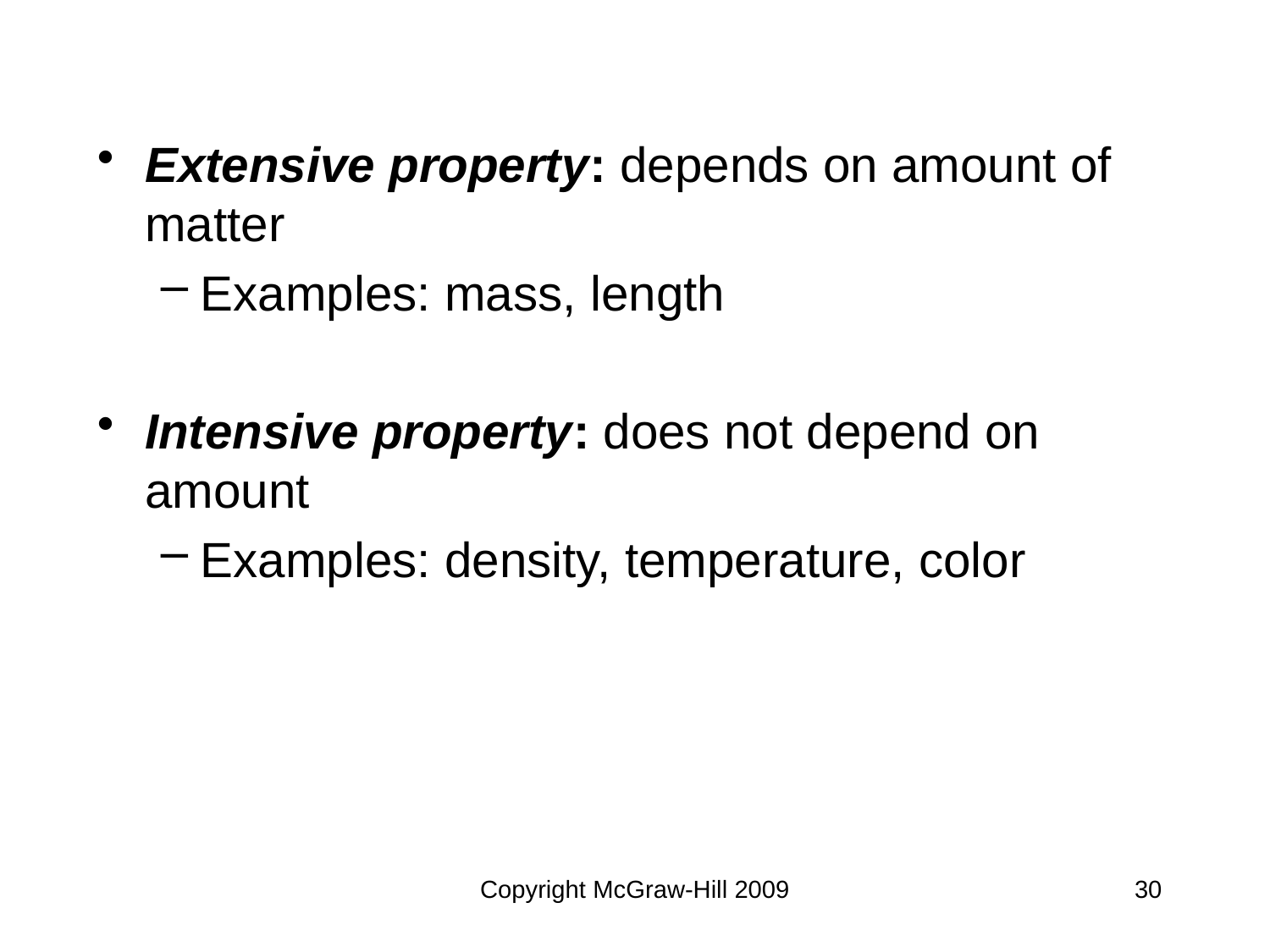

Extensive property: depends on amount of matter
Examples: mass, length

Intensive property: does not depend on amount
Examples: density, temperature, color
Copyright McGraw-Hill 2009
30